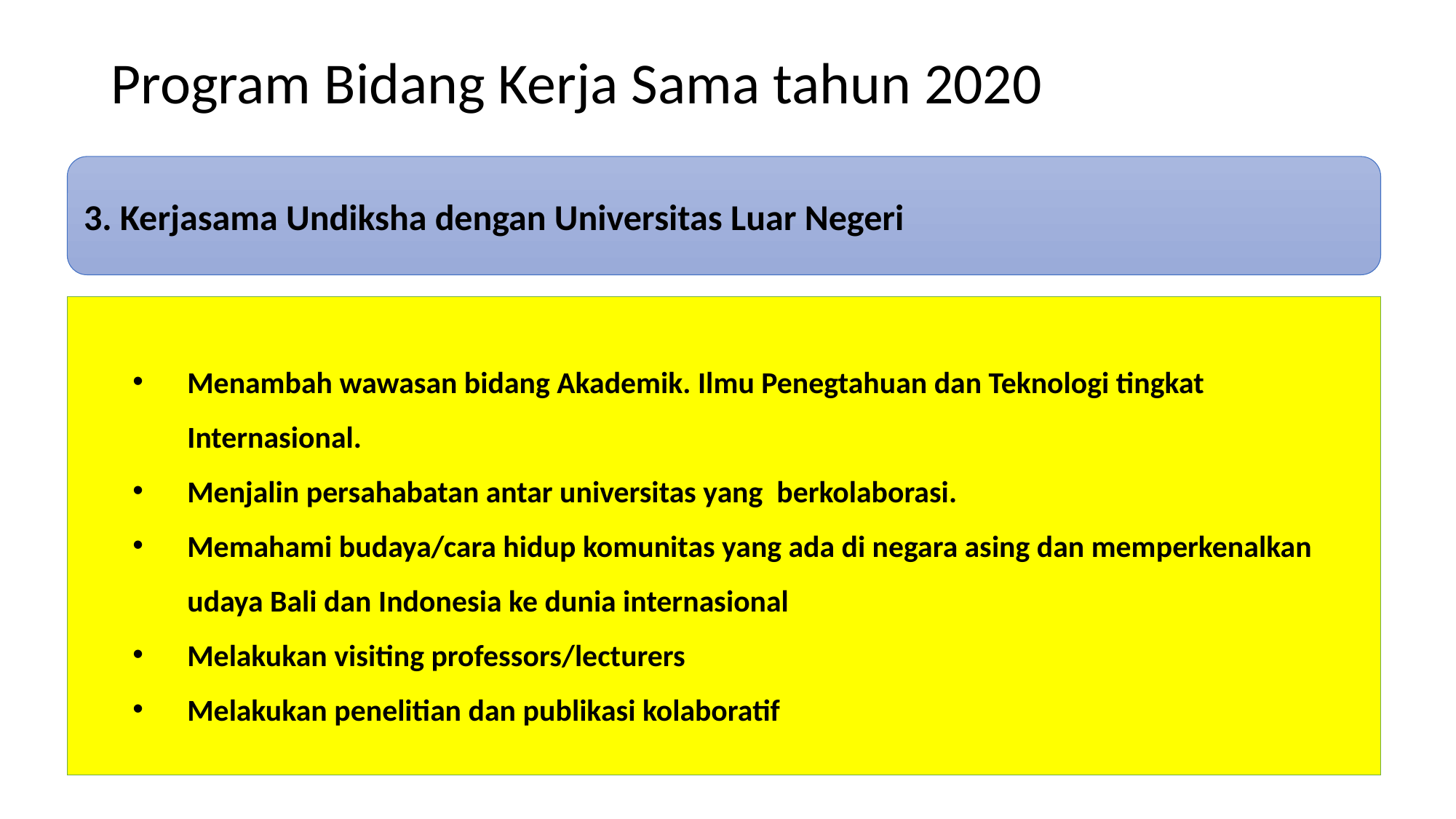

# Program Bidang Kerja Sama tahun 2020
3. Kerjasama Undiksha dengan Universitas Luar Negeri
Menambah wawasan bidang Akademik. Ilmu Penegtahuan dan Teknologi tingkat Internasional.
Menjalin persahabatan antar universitas yang  berkolaborasi.
Memahami budaya/cara hidup komunitas yang ada di negara asing dan memperkenalkan udaya Bali dan Indonesia ke dunia internasional
Melakukan visiting professors/lecturers
Melakukan penelitian dan publikasi kolaboratif